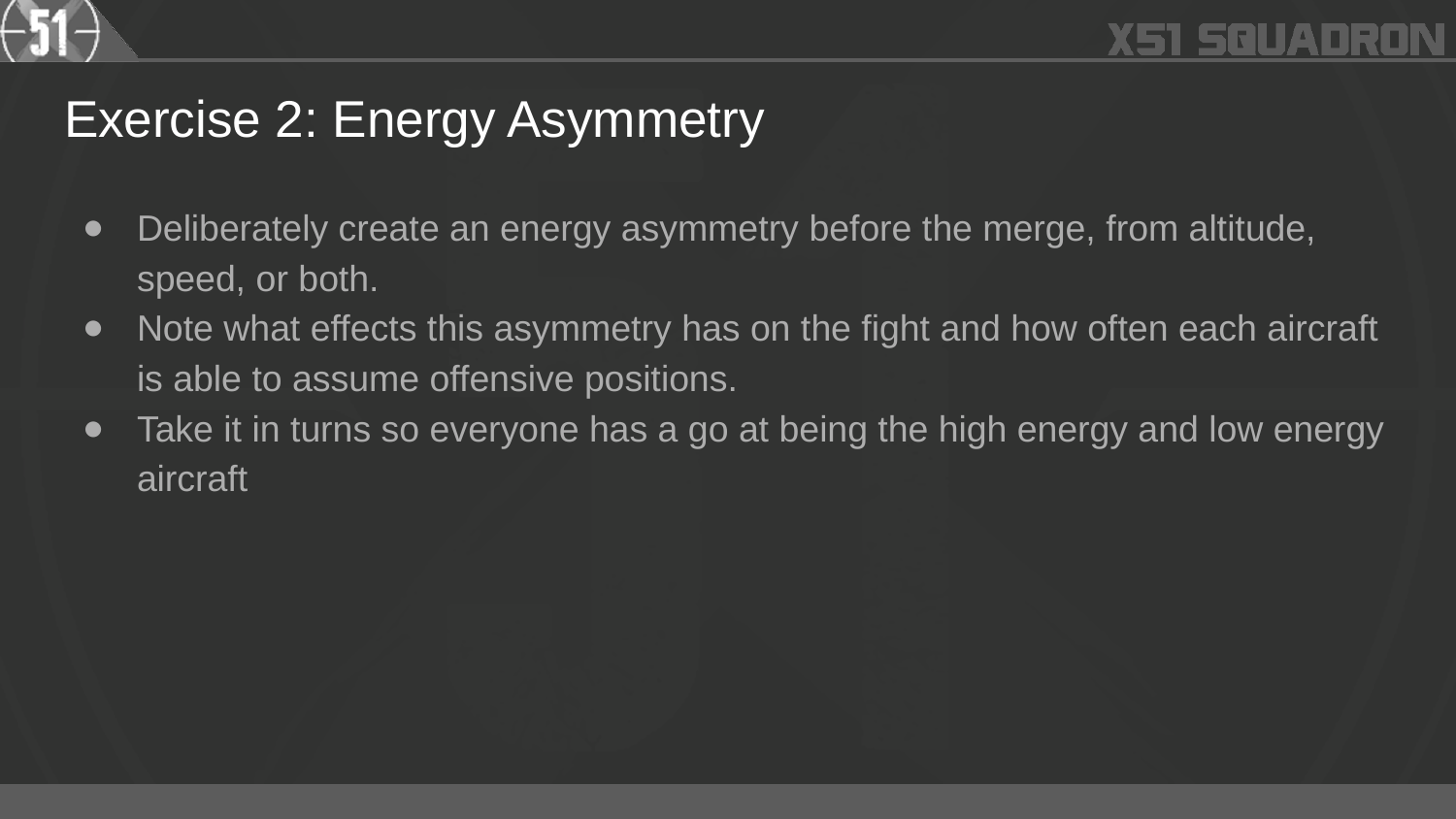

# Exercise 2: Energy Asymmetry
Deliberately create an energy asymmetry before the merge, from altitude, speed, or both.
Note what effects this asymmetry has on the fight and how often each aircraft is able to assume offensive positions.
Take it in turns so everyone has a go at being the high energy and low energy aircraft